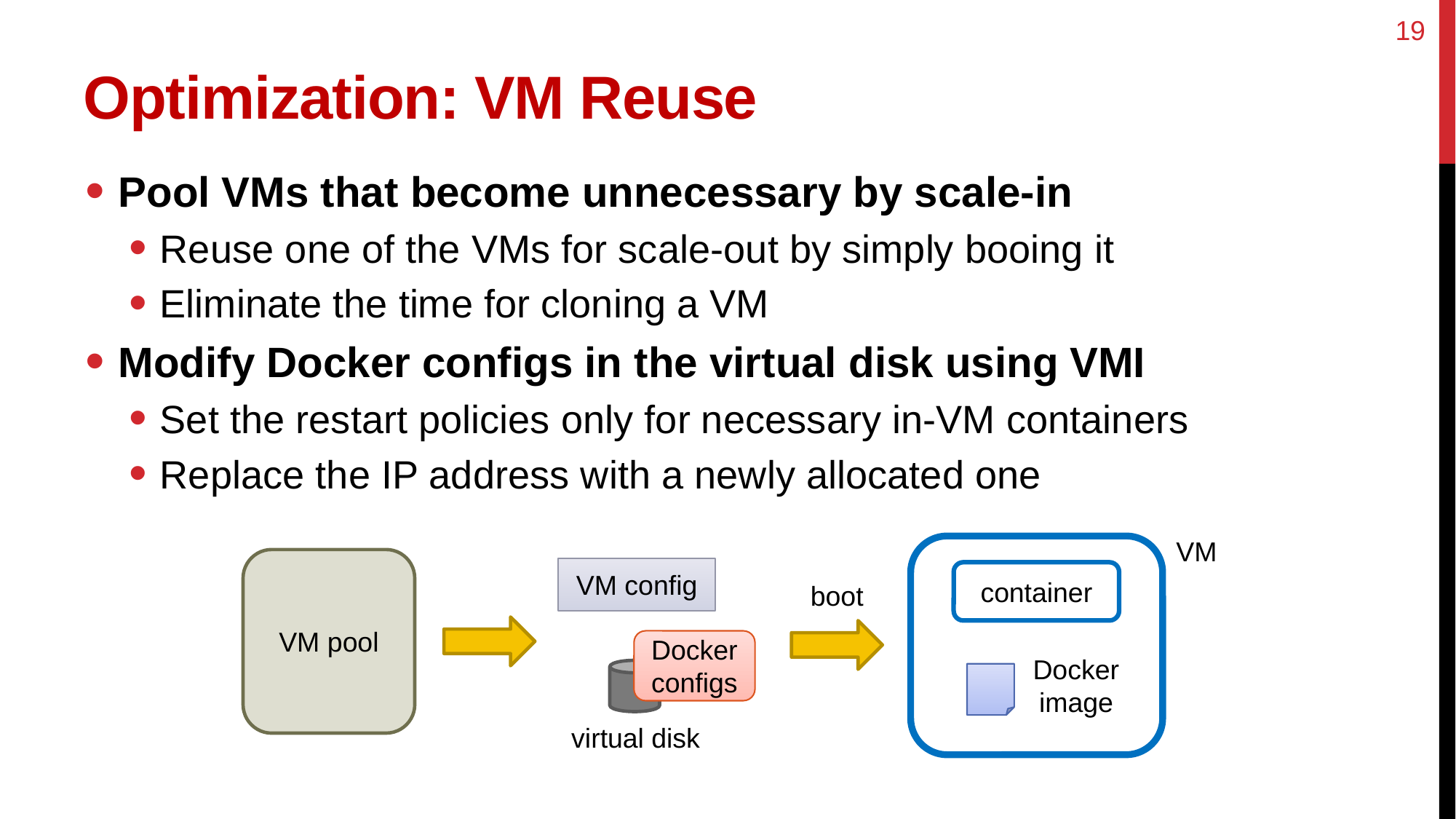

19
# Optimization: VM Reuse
Pool VMs that become unnecessary by scale-in
Reuse one of the VMs for scale-out by simply booing it
Eliminate the time for cloning a VM
Modify Docker configs in the virtual disk using VMI
Set the restart policies only for necessary in-VM containers
Replace the IP address with a newly allocated one
VM

VM pool
VM config
container
boot

Docker
configs
Docker
image

virtual disk